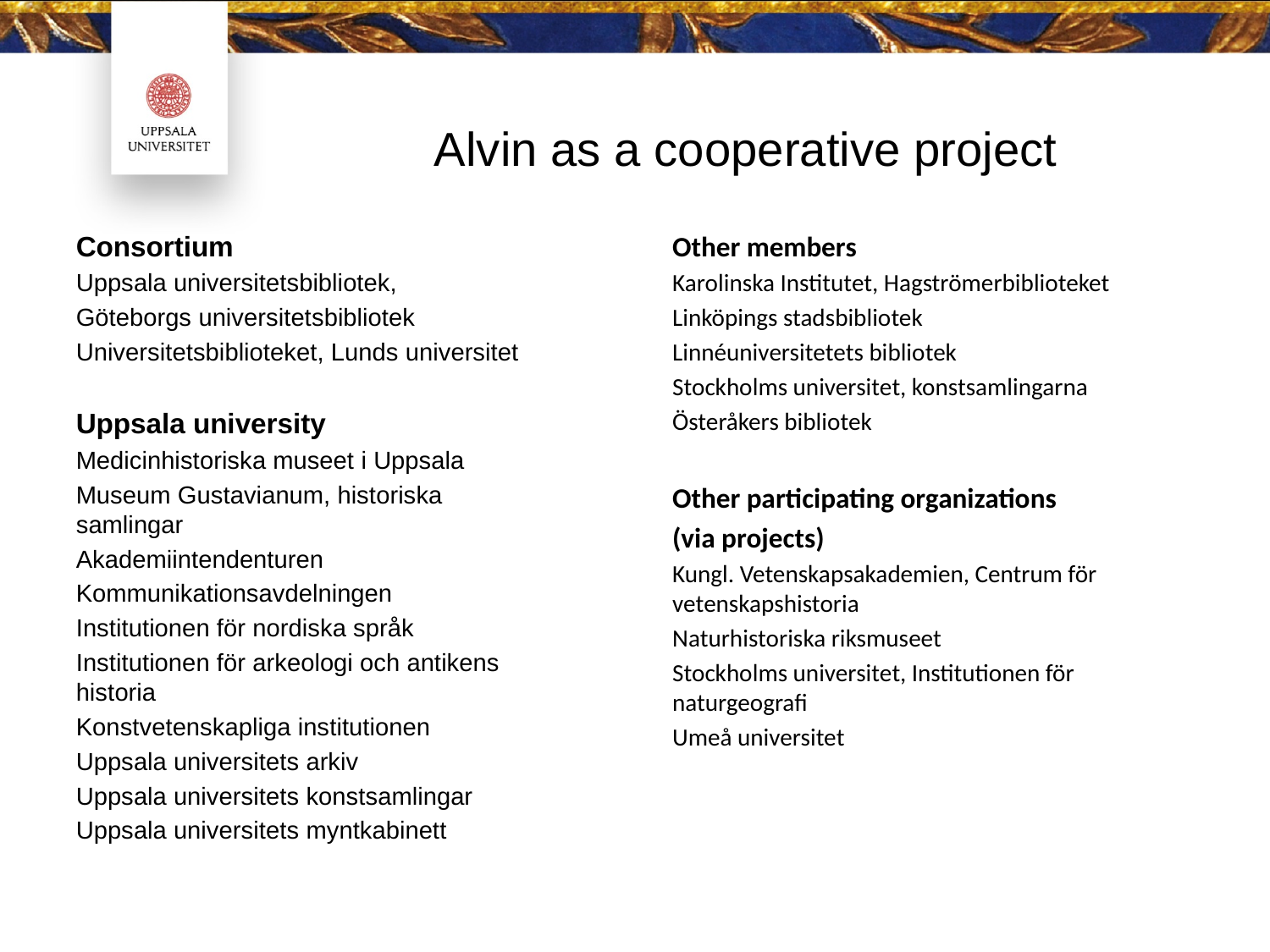

# Alvin as a cooperative project
Other members
Karolinska Institutet, Hagströmerbiblioteket
Linköpings stadsbibliotek
Linnéuniversitetets bibliotek
Stockholms universitet, konstsamlingarna
Österåkers bibliotek

Other participating organizations
(via projects)
Kungl. Vetenskapsakademien, Centrum för vetenskapshistoria
Naturhistoriska riksmuseet
Stockholms universitet, Institutionen för naturgeografi
Umeå universitet

Consortium
Uppsala universitetsbibliotek,
Göteborgs universitetsbibliotek
Universitetsbiblioteket, Lunds universitet

Uppsala university
Medicinhistoriska museet i Uppsala
Museum Gustavianum, historiska samlingar
Akademiintendenturen
Kommunikationsavdelningen
Institutionen för nordiska språk
Institutionen för arkeologi och antikens historia
Konstvetenskapliga institutionen
Uppsala universitets arkiv
Uppsala universitets konstsamlingar
Uppsala universitets myntkabinett